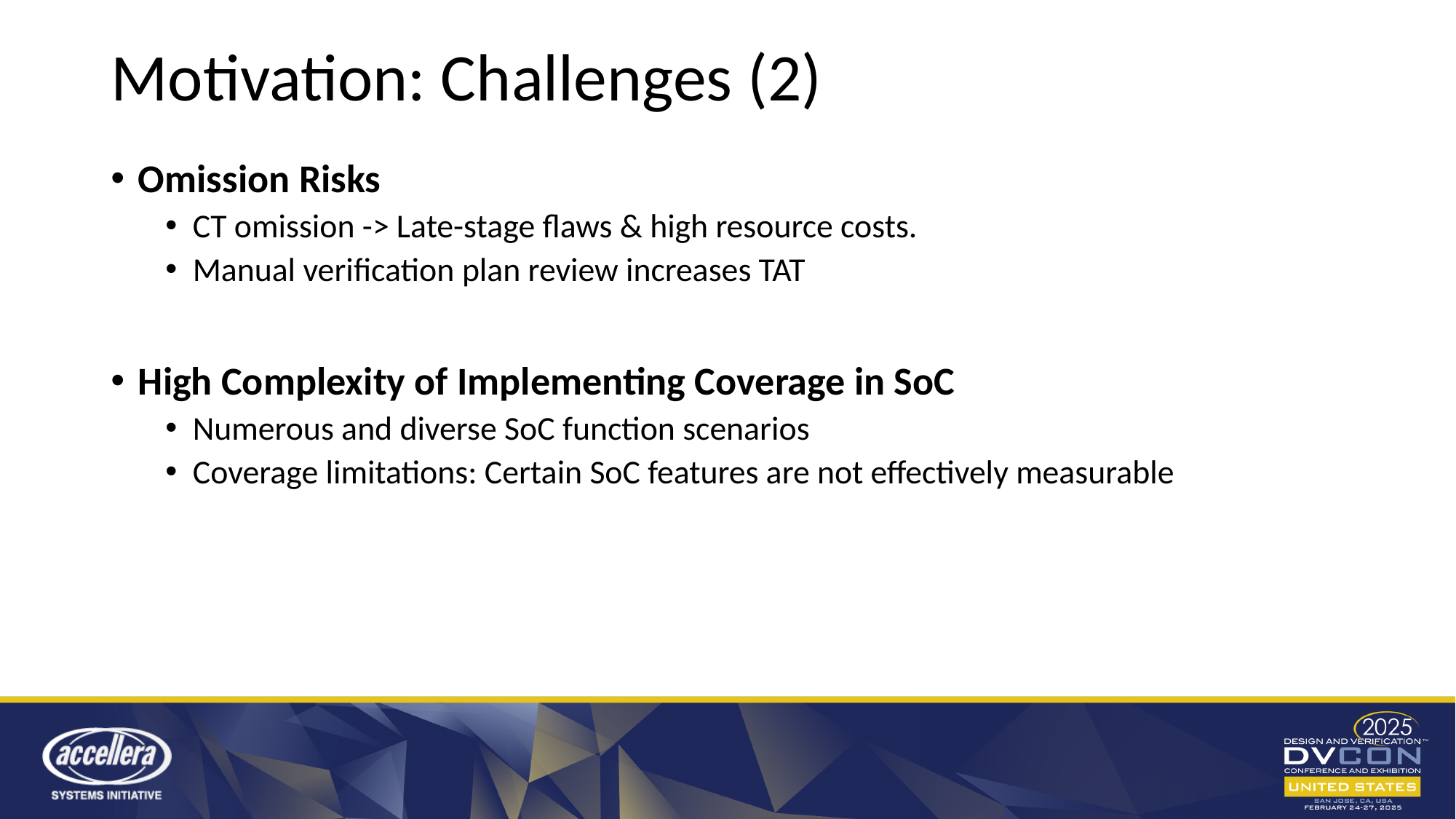

# Motivation: Challenges (2)
Omission Risks
CT omission -> Late-stage flaws & high resource costs.
Manual verification plan review increases TAT

High Complexity of Implementing Coverage in SoC
Numerous and diverse SoC function scenarios
Coverage limitations: Certain SoC features are not effectively measurable